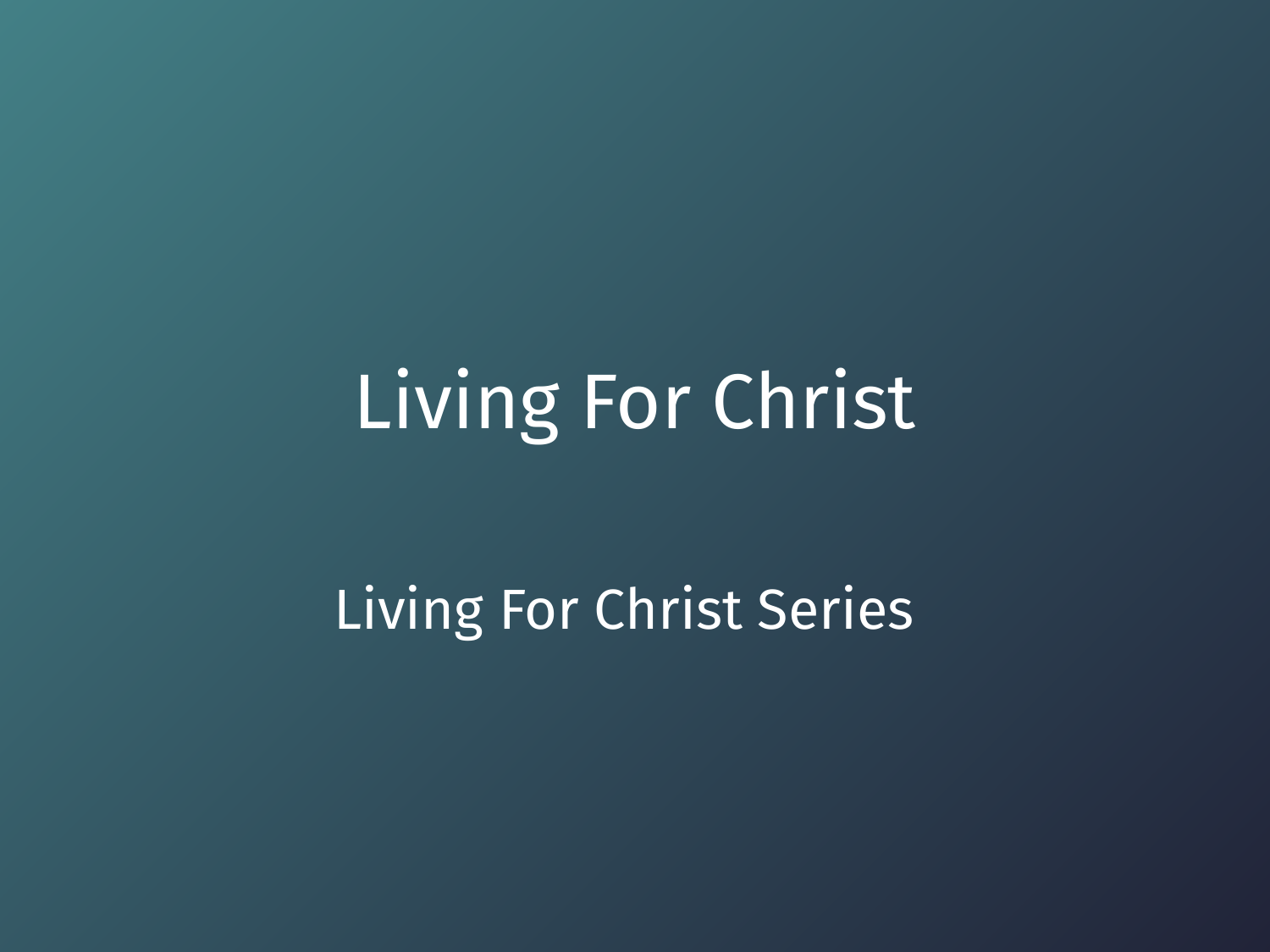

# Living For Christ
Living For Christ Series